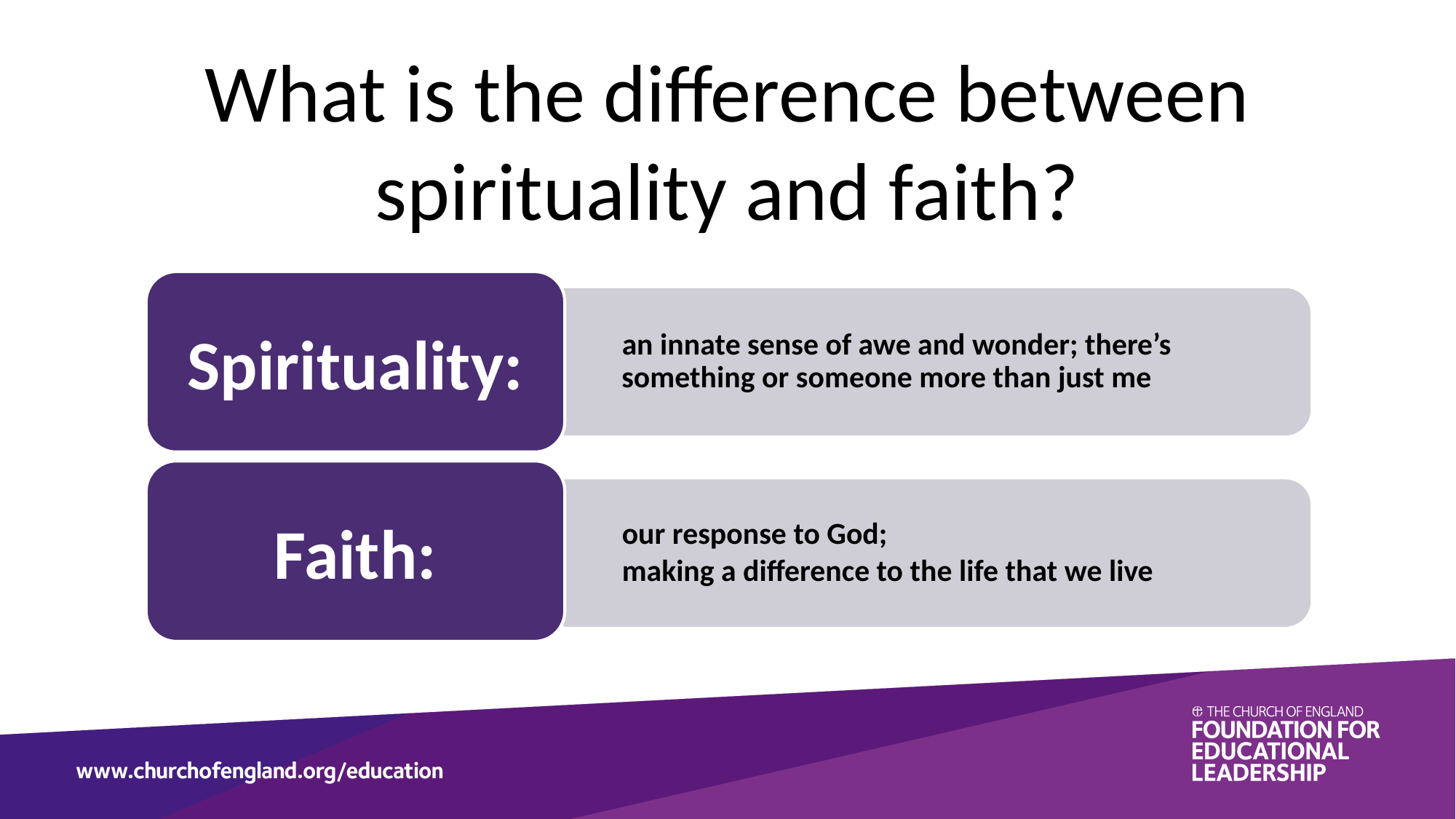

# What is the difference between spirituality and faith?
Spirituality:
    an innate sense of awe and wonder; there’s something or someone more than just me
Faith:
    our response to God;
    making a difference to the life that we live